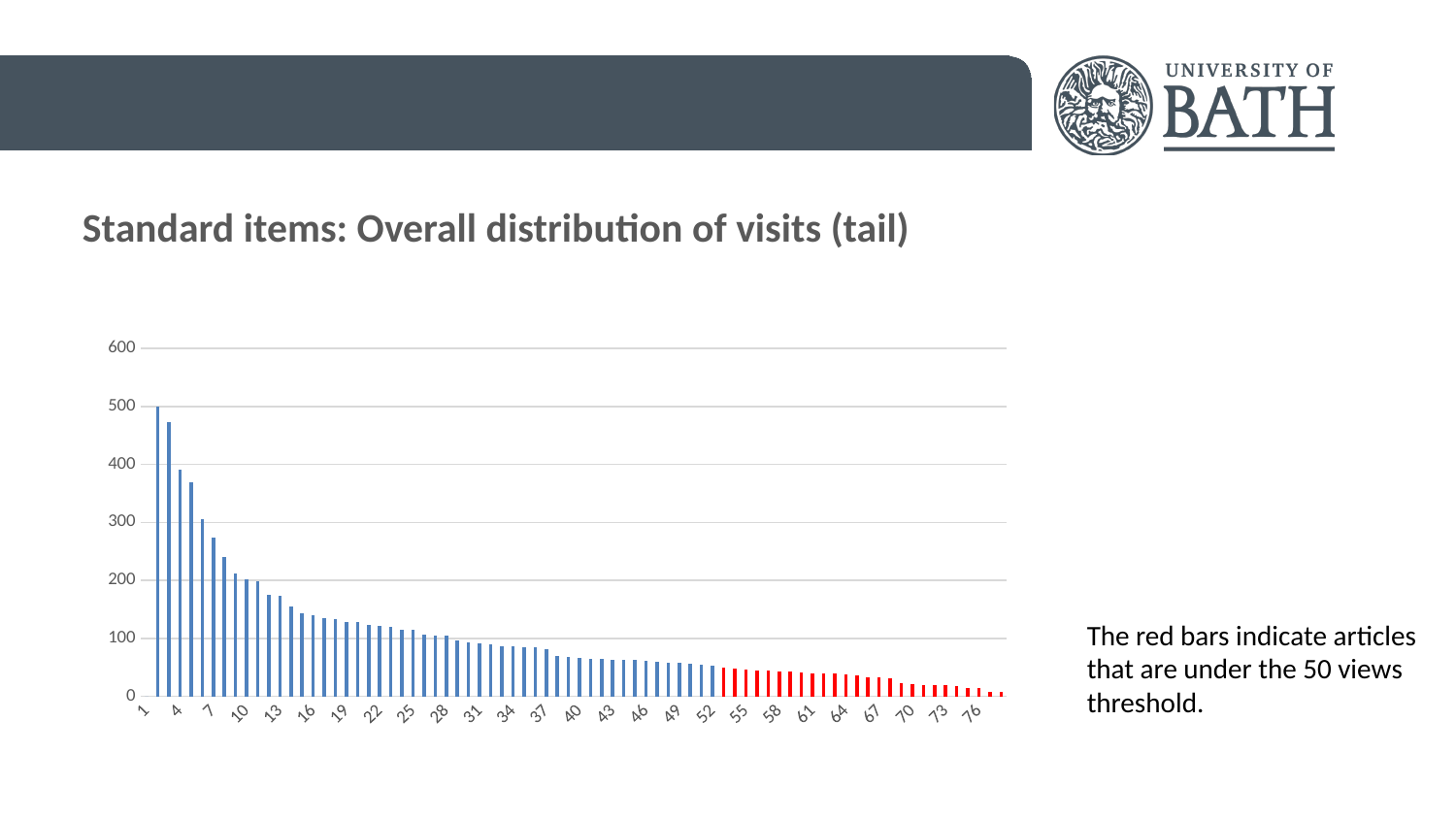

Standard items: Overall distribution of visits (tail)

### Chart

| Category |  |
|---|---|
The red bars indicate articles that are under the 50 views threshold.